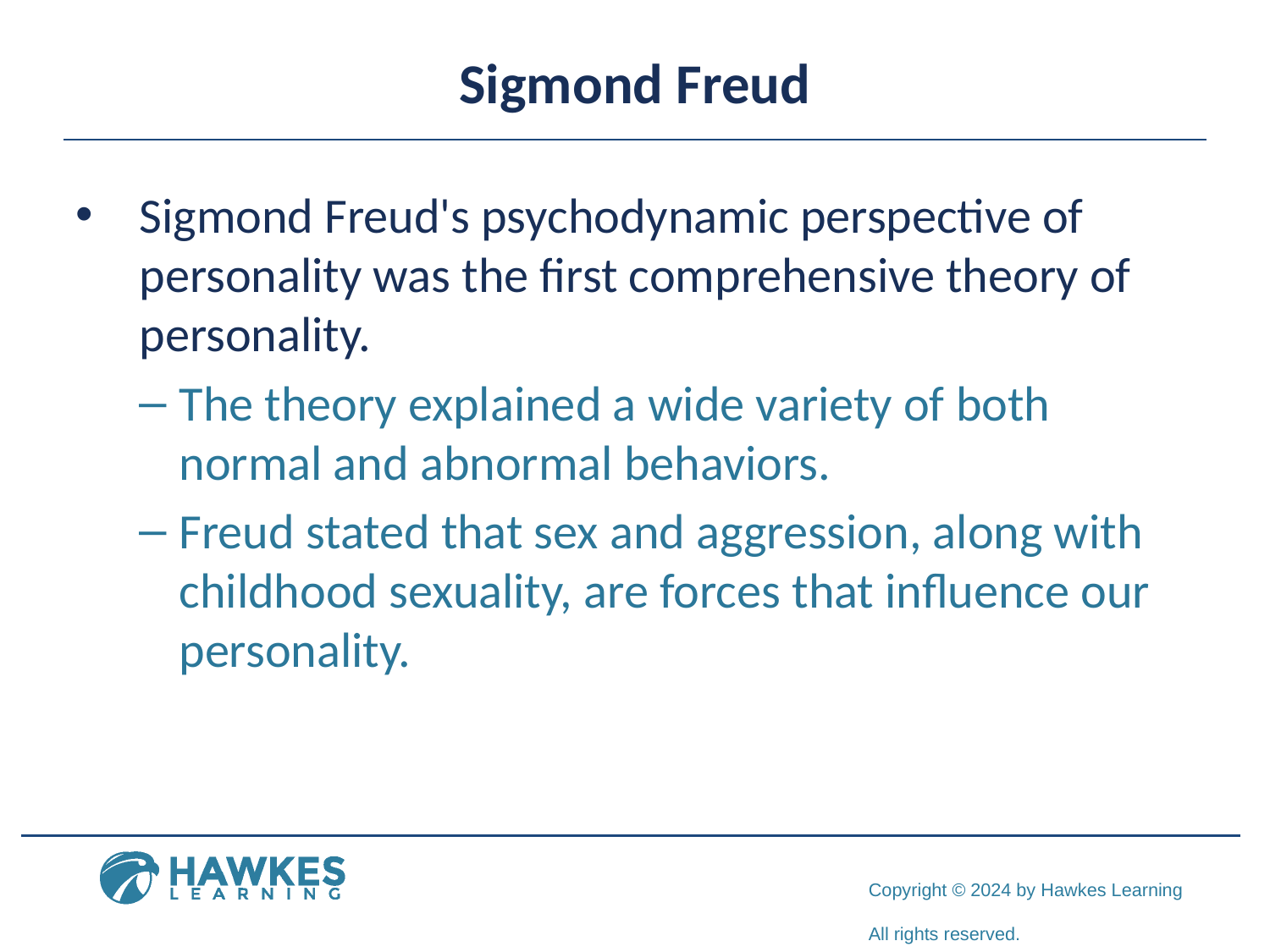

# Sigmond Freud
Sigmond Freud's psychodynamic perspective of personality was the first comprehensive theory of personality.
The theory explained a wide variety of both normal and abnormal behaviors.
Freud stated that sex and aggression, along with childhood sexuality, are forces that influence our personality.